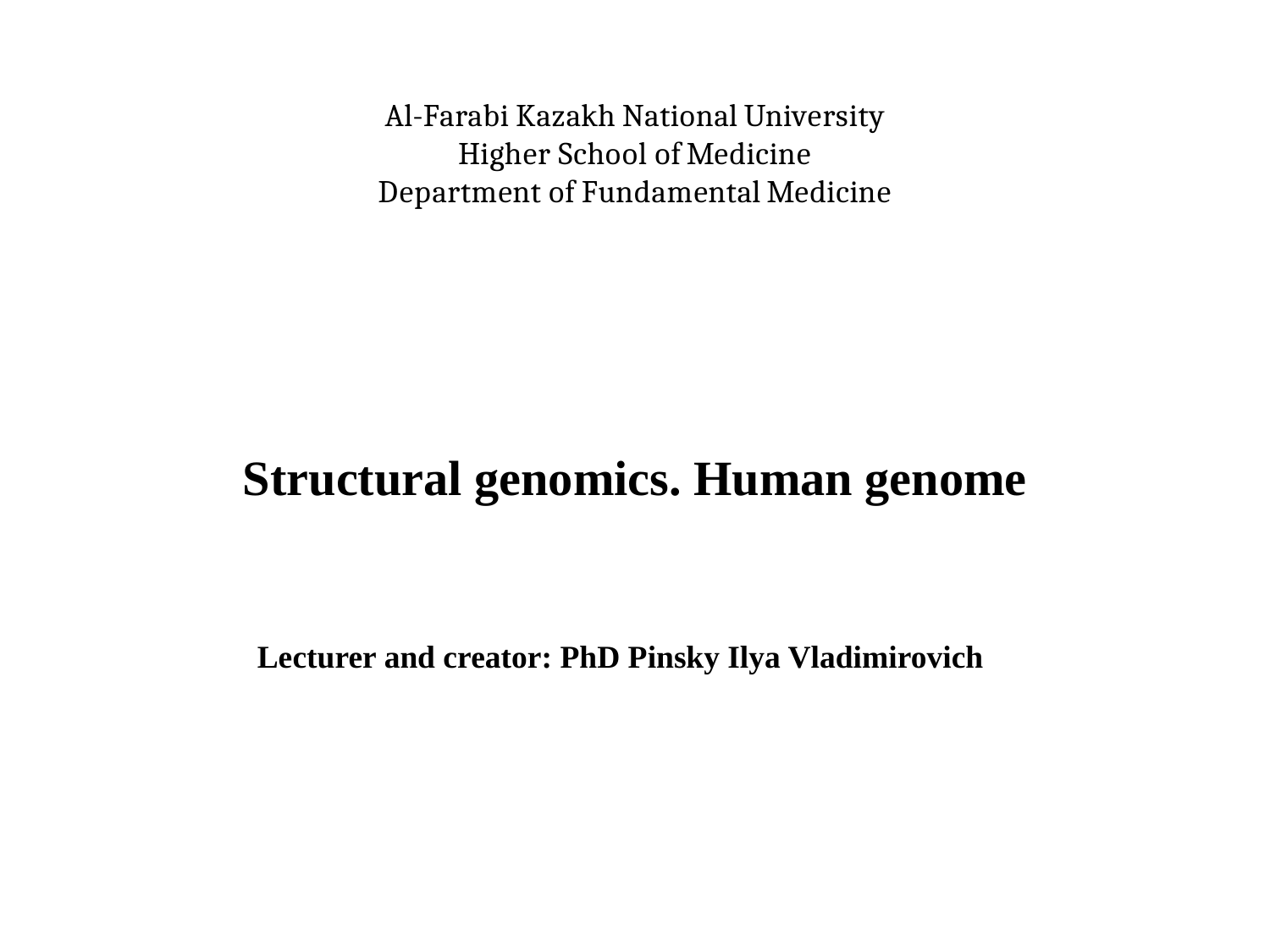

# Al-Farabi Kazakh National University
Higher School of Medicine
Department of Fundamental Medicine

Structural genomics. Human genome
Lecturer and creator: PhD Pinsky Ilya Vladimirovich